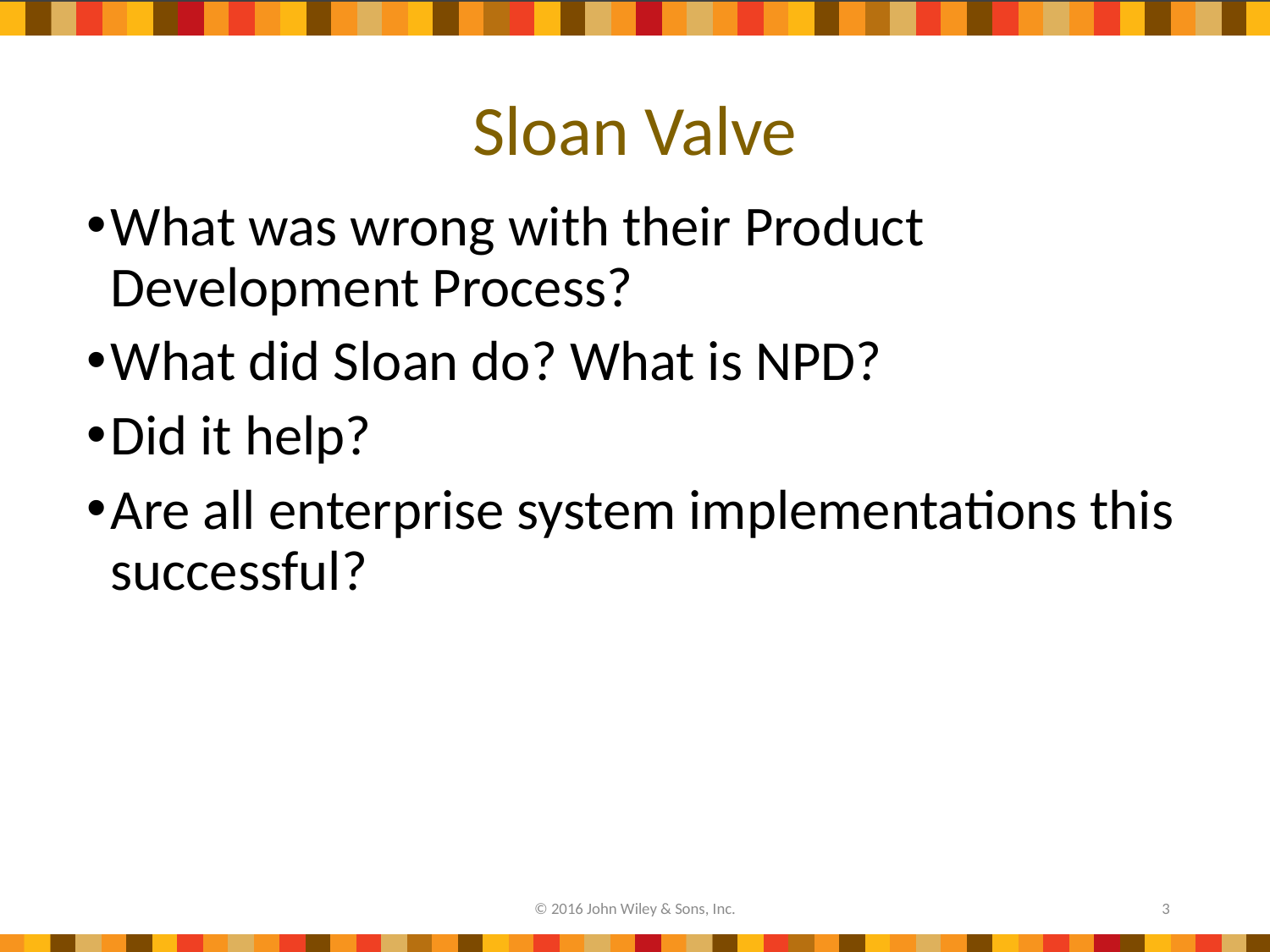

# Sloan Valve
What was wrong with their Product Development Process?
What did Sloan do? What is NPD?
Did it help?
Are all enterprise system implementations this successful?

© 2016 John Wiley & Sons, Inc.
3